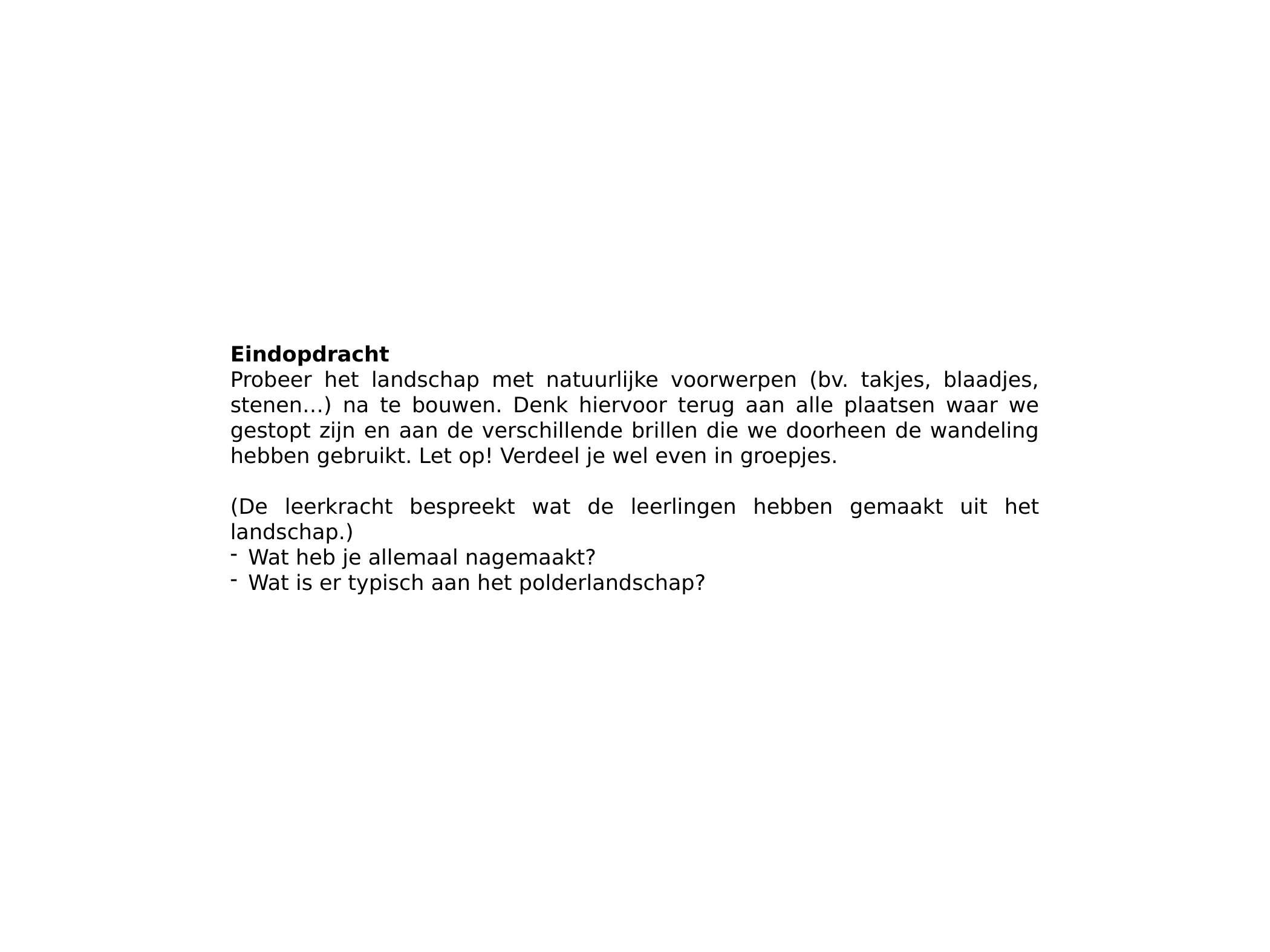

Eindopdracht
Probeer het landschap met natuurlijke voorwerpen (bv. takjes, blaadjes, stenen…) na te bouwen. Denk hiervoor terug aan alle plaatsen waar we gestopt zijn en aan de verschillende brillen die we doorheen de wandeling hebben gebruikt. Let op! Verdeel je wel even in groepjes.

(De leerkracht bespreekt wat de leerlingen hebben gemaakt uit het landschap.)
Wat heb je allemaal nagemaakt?
Wat is er typisch aan het polderlandschap?